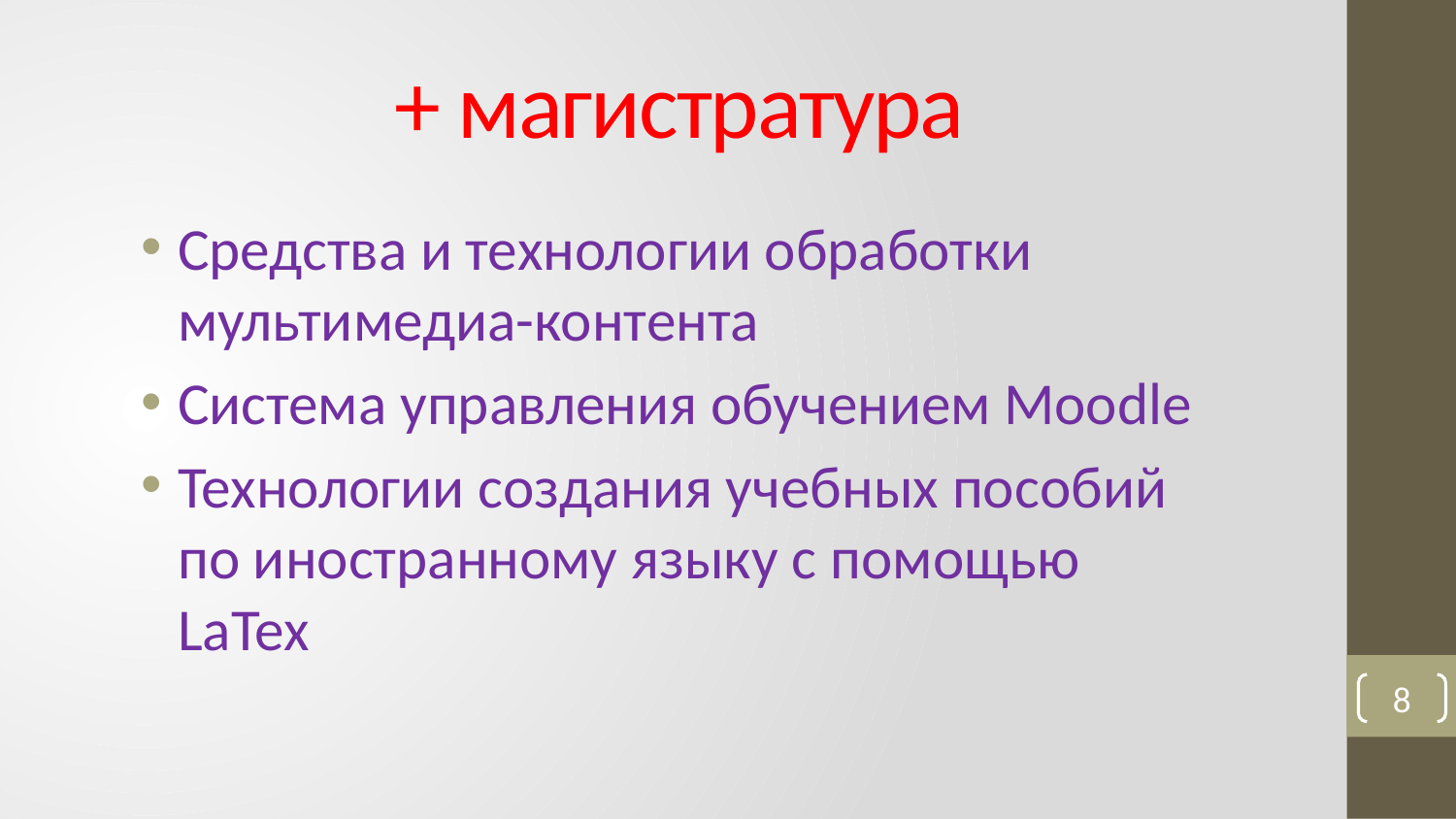

# + магистратура
Средства и технологии обработки мультимедиа-контента
Система управления обучением Moodle
Технологии создания учебных пособий по иностранному языку с помощью LaTex
8